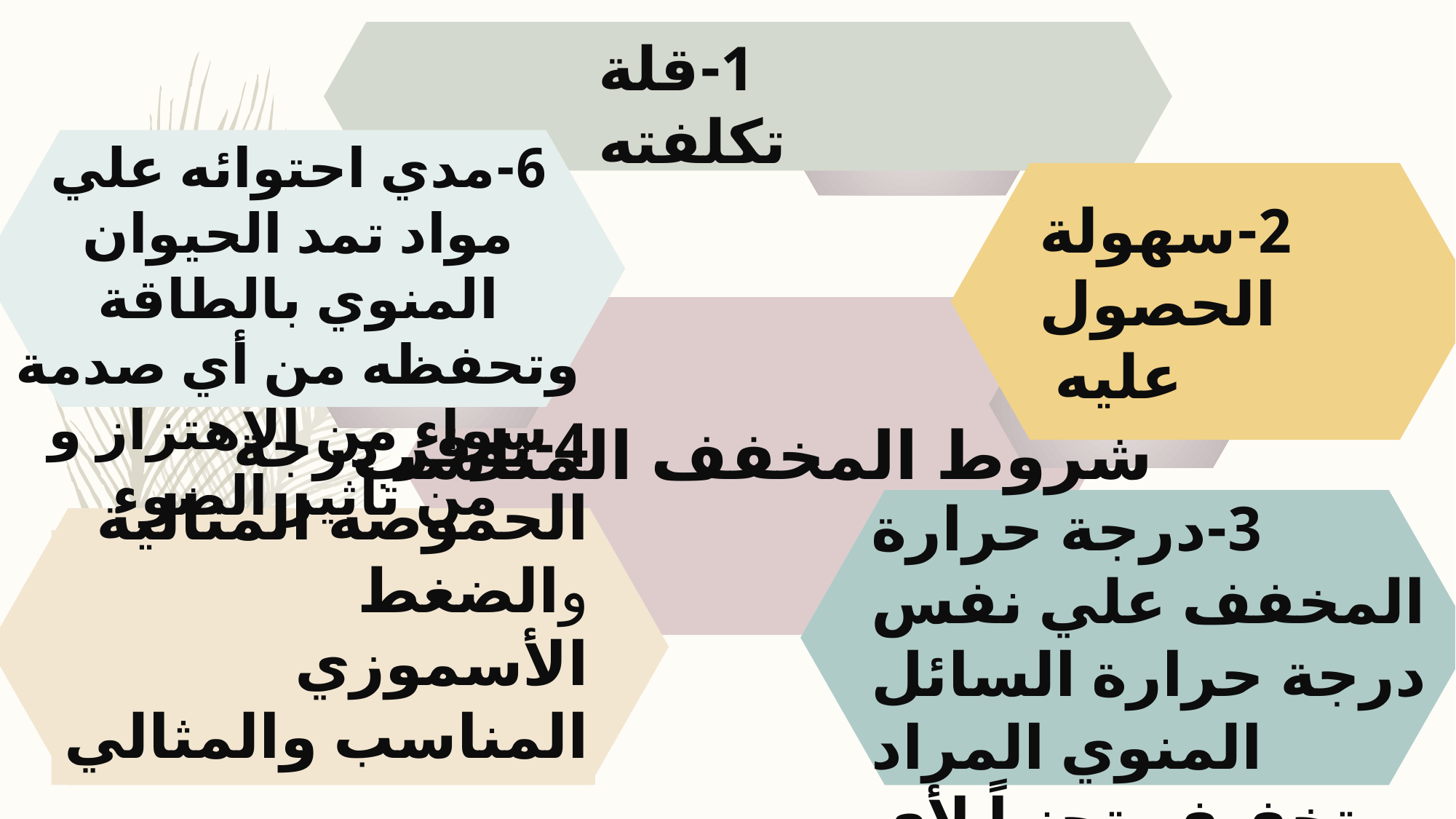

1-قلة تكلفته

6-مدي احتوائه علي مواد تمد الحيوان المنوي بالطاقة وتحفظه من أي صدمة سواء من الاهتزاز و من تأثير الضوء

2-سهولة الحصول عليه

شروط المخفف المناسب

3-درجة حرارة المخفف علي نفس درجة حرارة السائل المنوي المراد تخفيفه تجنباً لأي صدمة

4-يوفر درجة الحموضة المثالية والضغط الأسموزي المناسب والمثالي